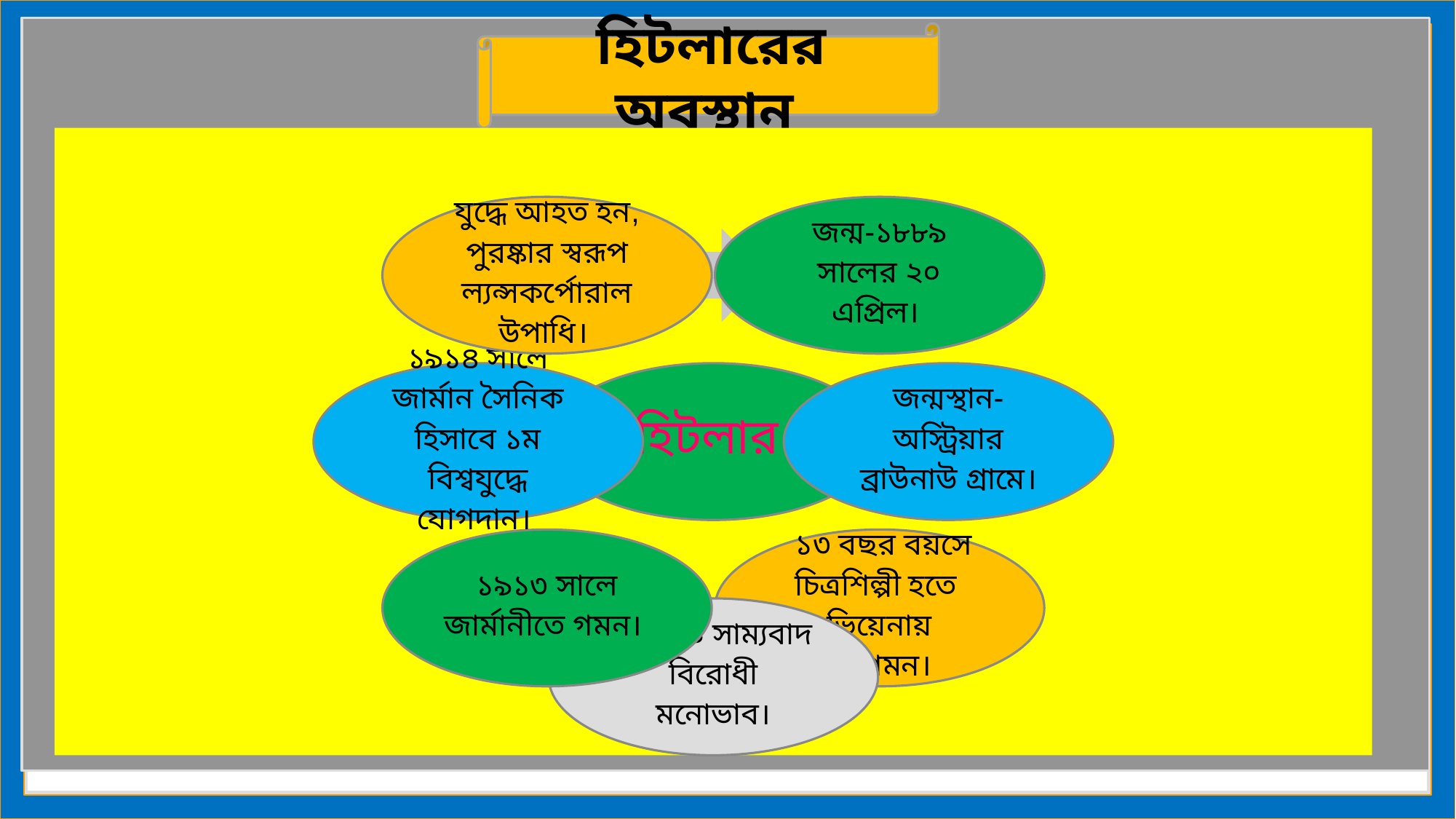

হিটলারের অবস্থান
হিটলার
জন্ম-১৮৮৯ সালের ২০ এপ্রিল।
জন্মস্থান- অস্ট্রিয়ার ব্রাউনাউ গ্রামে।
যুদ্ধে আহত হন, পুরষ্কার স্বরূপ ল্যন্সকর্পোরাল উপাধি।